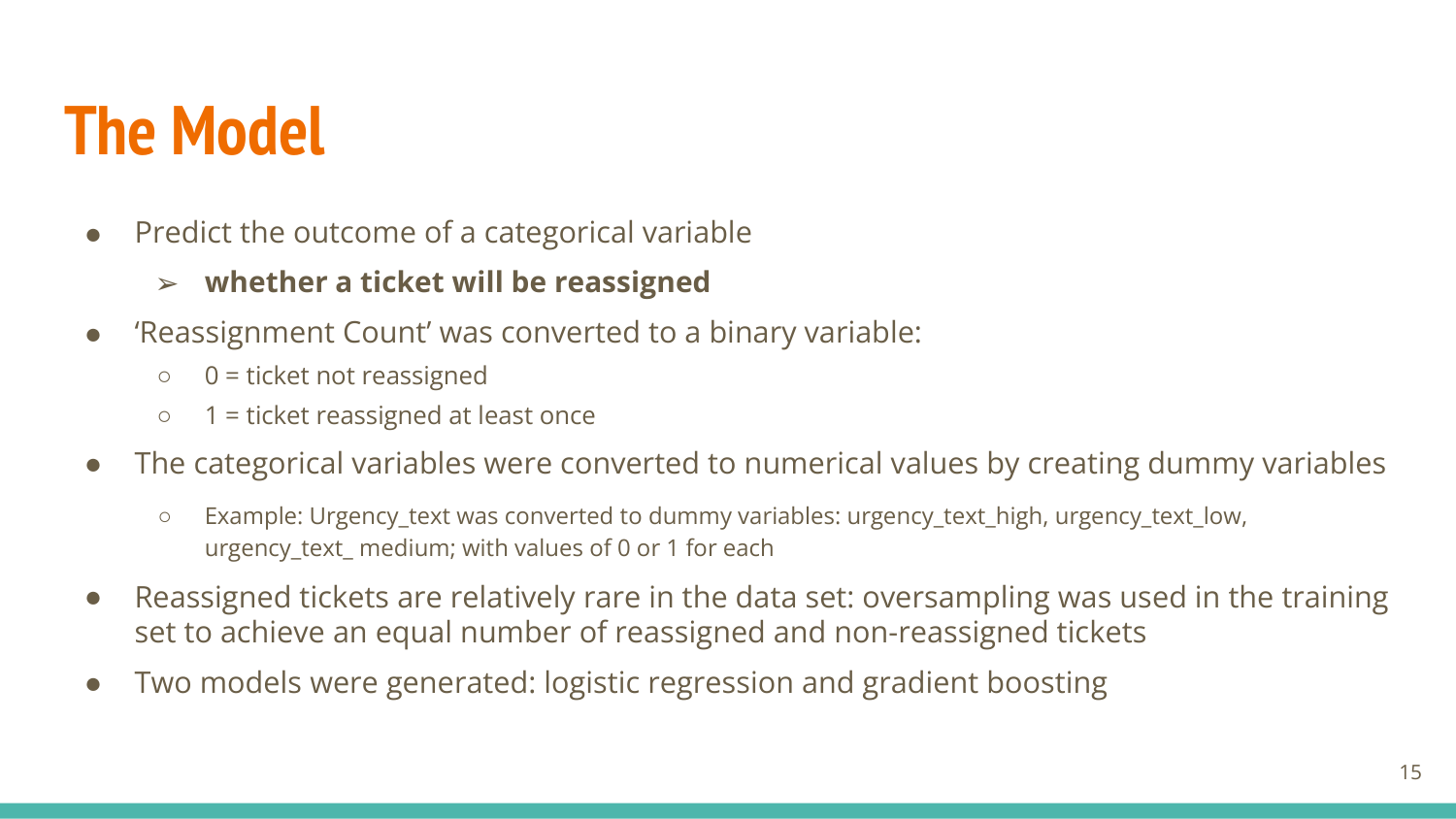

# The Model
Predict the outcome of a categorical variable
whether a ticket will be reassigned
‘Reassignment Count’ was converted to a binary variable:
0 = ticket not reassigned
1 = ticket reassigned at least once
The categorical variables were converted to numerical values by creating dummy variables
Example: Urgency_text was converted to dummy variables: urgency_text_high, urgency_text_low, urgency_text_ medium; with values of 0 or 1 for each
Reassigned tickets are relatively rare in the data set: oversampling was used in the training set to achieve an equal number of reassigned and non-reassigned tickets
Two models were generated: logistic regression and gradient boosting
15